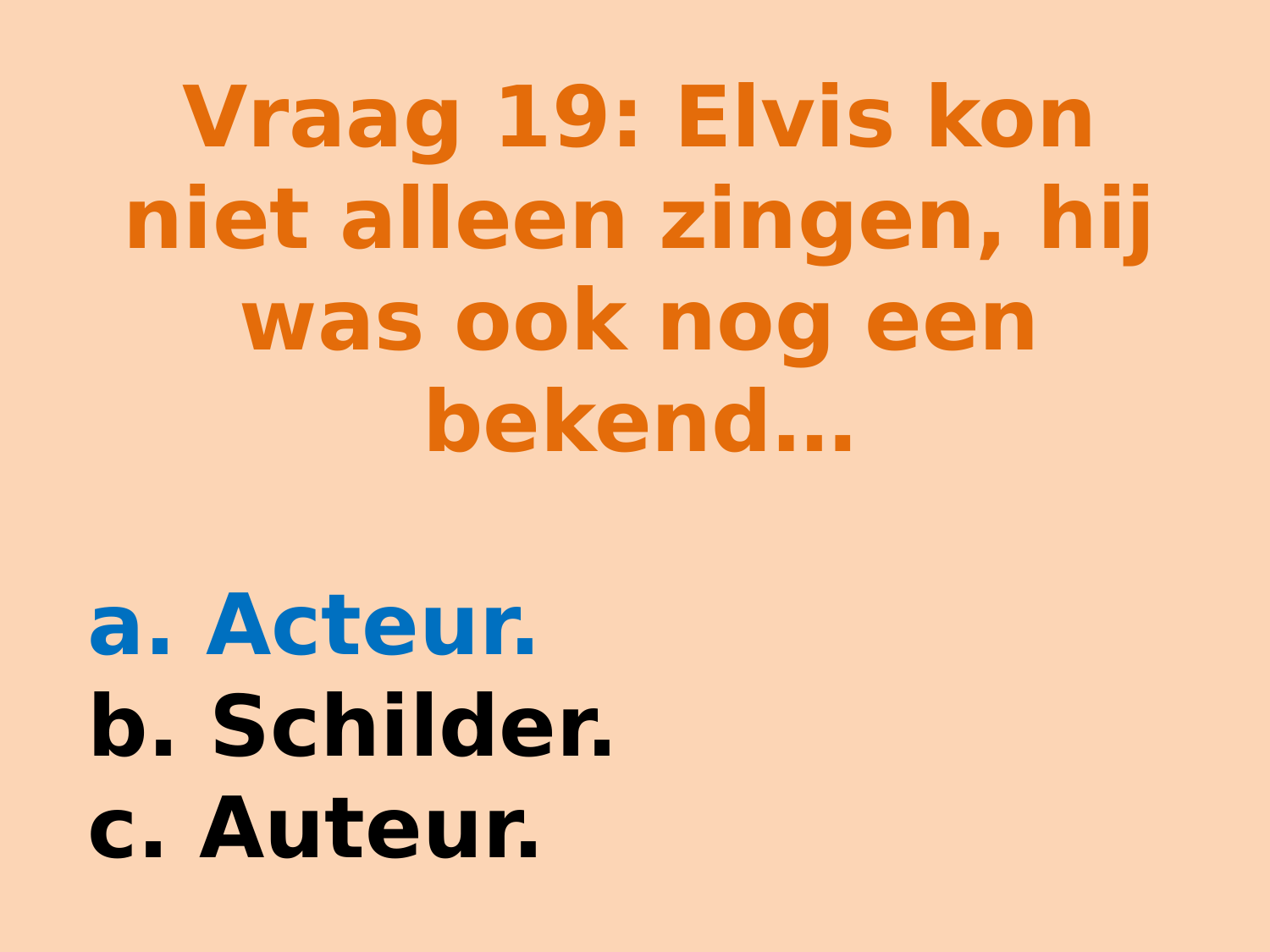

Vraag 19: Elvis kon niet alleen zingen, hij was ook nog een bekend…

a. Acteur.
b. Schilder.
c. Auteur.